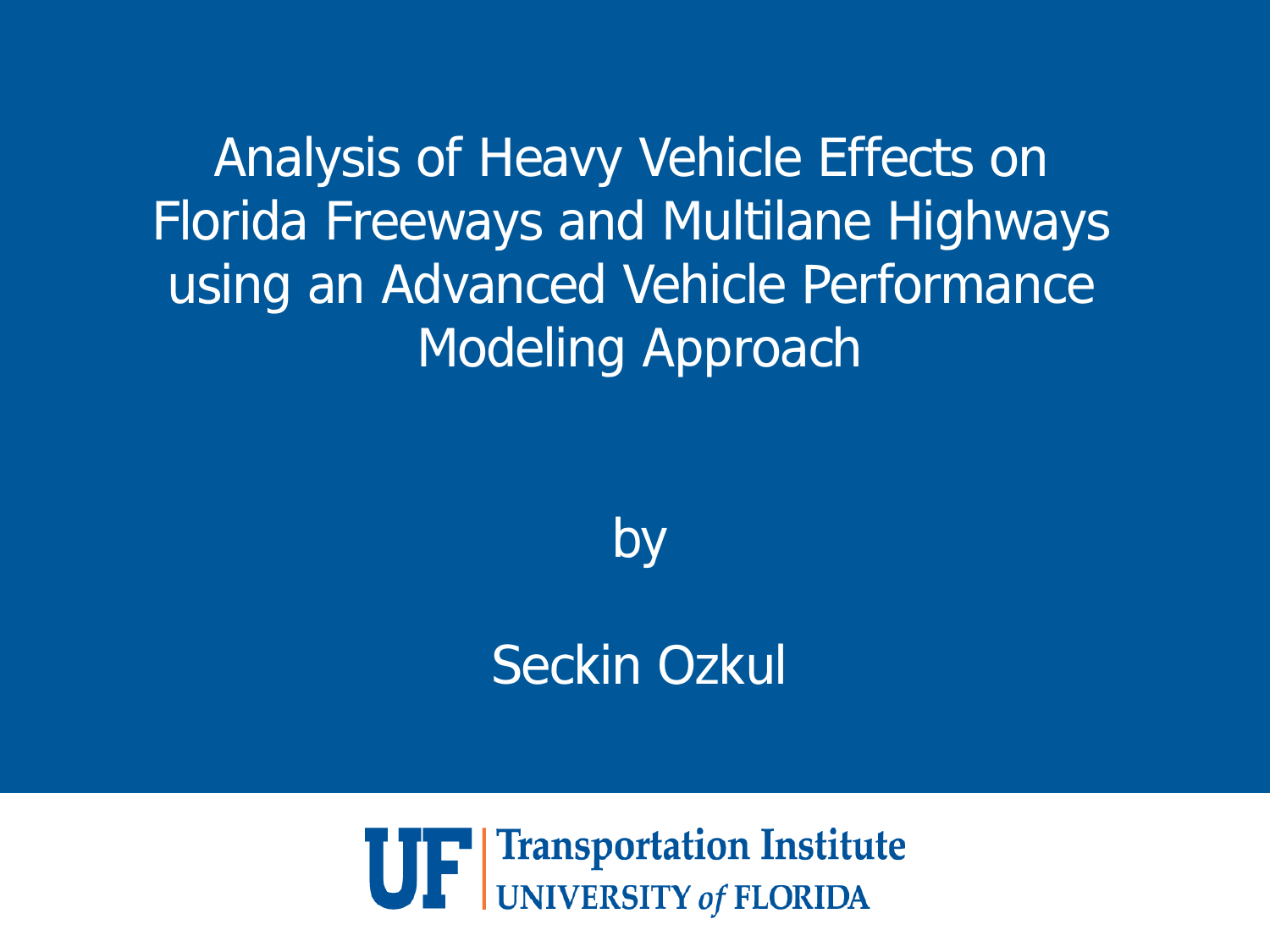

# Analysis of Heavy Vehicle Effects on Florida Freeways and Multilane Highways using an Advanced Vehicle Performance Modeling Approach by Seckin Ozkul